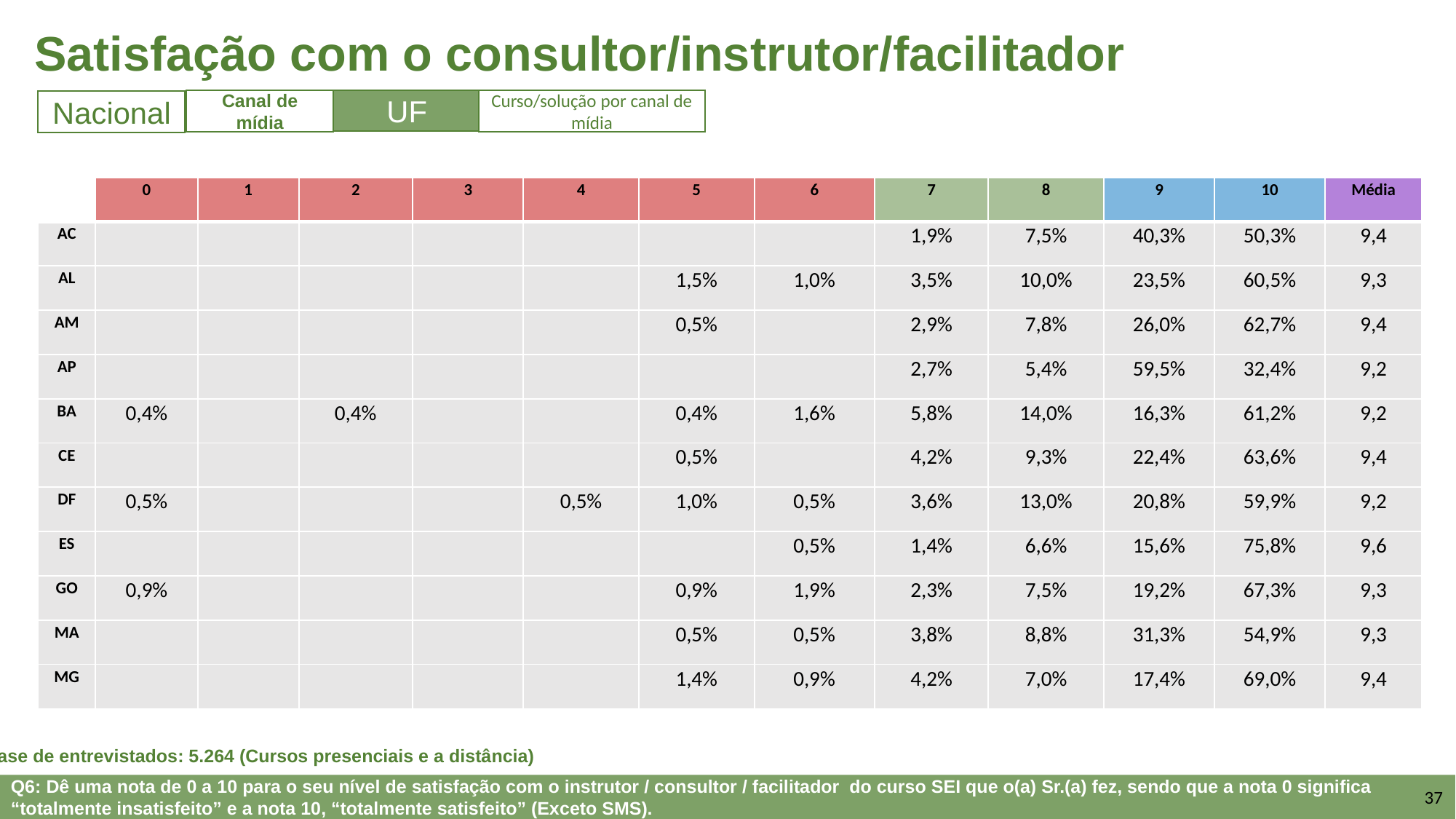

Satisfação com o consultor/instrutor/facilitador
UF
Canal de mídia
Curso/solução por canal de mídia
Nacional
|  | 0 | 1 | 2 | 3 | 4 | 5 | 6 | 7 | 8 | 9 | 10 | Média |
| --- | --- | --- | --- | --- | --- | --- | --- | --- | --- | --- | --- | --- |
| AC |  |  |  |  |  |  |  | 1,9% | 7,5% | 40,3% | 50,3% | 9,4 |
| AL |  |  |  |  |  | 1,5% | 1,0% | 3,5% | 10,0% | 23,5% | 60,5% | 9,3 |
| AM |  |  |  |  |  | 0,5% |  | 2,9% | 7,8% | 26,0% | 62,7% | 9,4 |
| AP |  |  |  |  |  |  |  | 2,7% | 5,4% | 59,5% | 32,4% | 9,2 |
| BA | 0,4% |  | 0,4% |  |  | 0,4% | 1,6% | 5,8% | 14,0% | 16,3% | 61,2% | 9,2 |
| CE |  |  |  |  |  | 0,5% |  | 4,2% | 9,3% | 22,4% | 63,6% | 9,4 |
| DF | 0,5% |  |  |  | 0,5% | 1,0% | 0,5% | 3,6% | 13,0% | 20,8% | 59,9% | 9,2 |
| ES |  |  |  |  |  |  | 0,5% | 1,4% | 6,6% | 15,6% | 75,8% | 9,6 |
| GO | 0,9% |  |  |  |  | 0,9% | 1,9% | 2,3% | 7,5% | 19,2% | 67,3% | 9,3 |
| MA |  |  |  |  |  | 0,5% | 0,5% | 3,8% | 8,8% | 31,3% | 54,9% | 9,3 |
| MG |  |  |  |  |  | 1,4% | 0,9% | 4,2% | 7,0% | 17,4% | 69,0% | 9,4 |
Base de entrevistados: 5.264 (Cursos presenciais e a distância)
Q6: Dê uma nota de 0 a 10 para o seu nível de satisfação com o instrutor / consultor / facilitador  do curso SEI que o(a) Sr.(a) fez, sendo que a nota 0 significa “totalmente insatisfeito” e a nota 10, “totalmente satisfeito” (Exceto SMS).
37